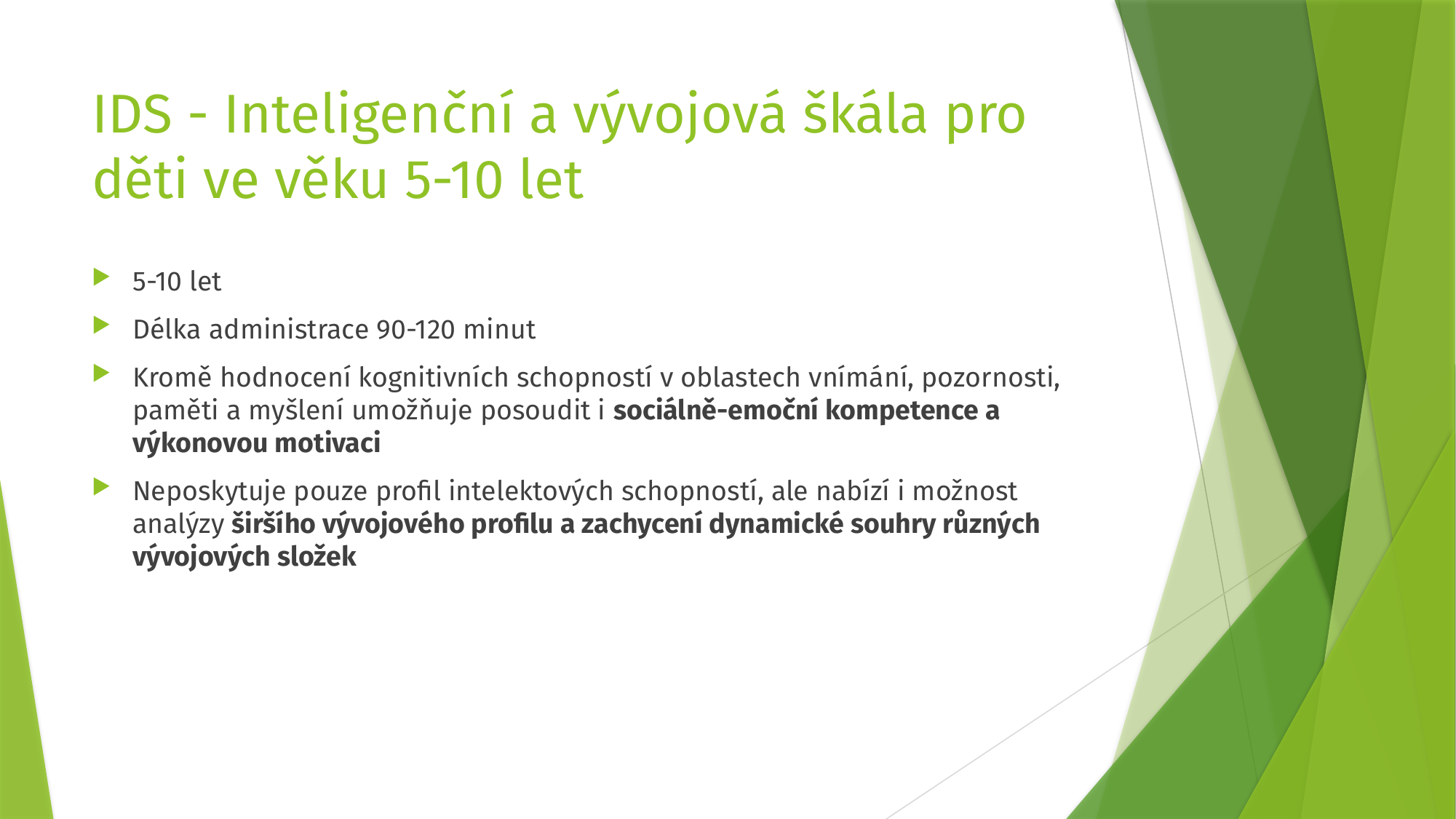

# IDS - Inteligenční a vývojová škála pro děti ve věku 5-10 let
5-10 let
Délka administrace 90-120 minut
Kromě hodnocení kognitivních schopností v oblastech vnímání, pozornosti, paměti a myšlení umožňuje posoudit i sociálně-emoční kompetence a výkonovou motivaci
Neposkytuje pouze profil intelektových schopností, ale nabízí i možnost analýzy širšího vývojového profilu a zachycení dynamické souhry různých vývojových složek